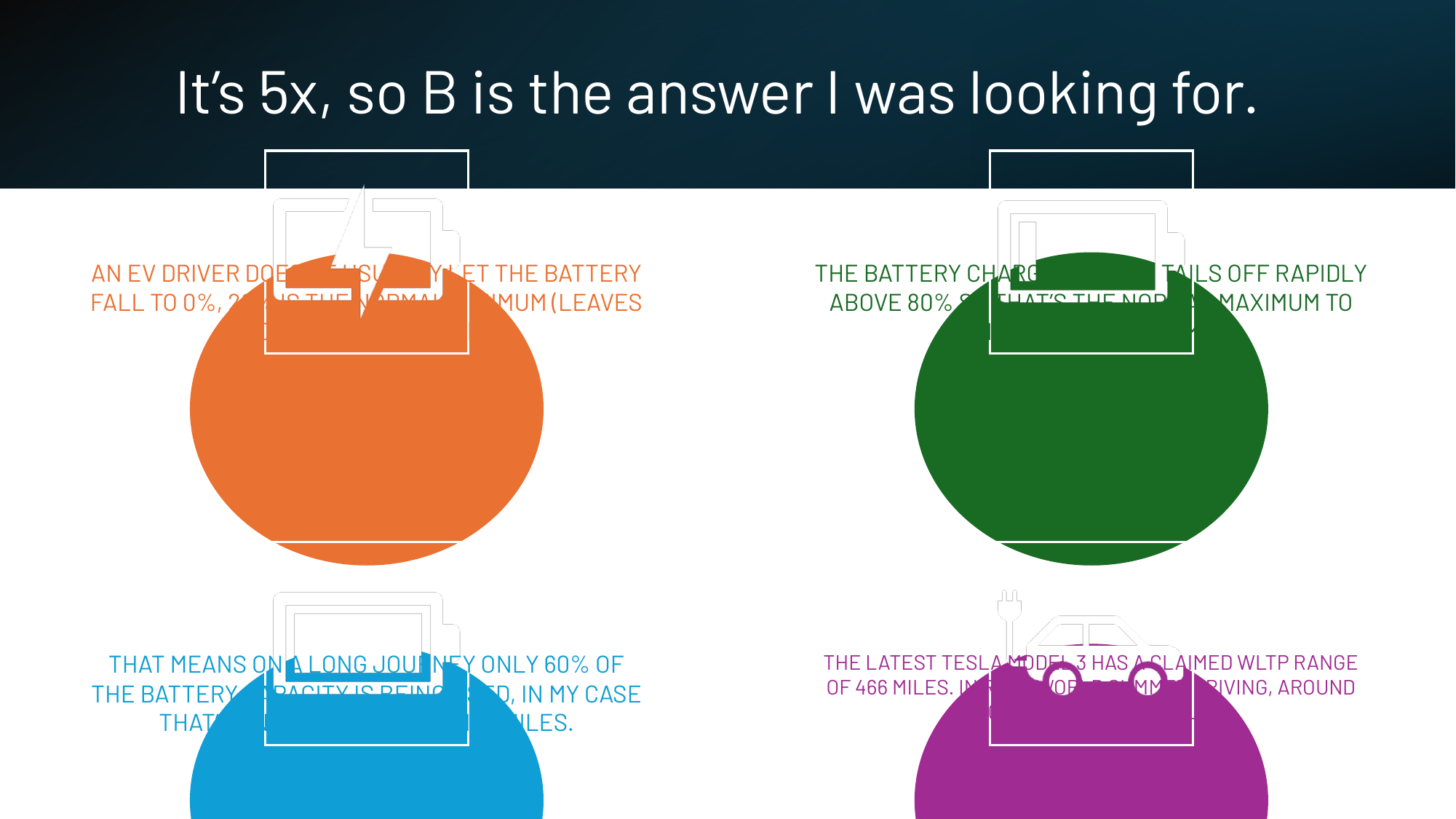

# It’s 5x, so B is the answer I was looking for.
An EV driver doesn’t usually let the battery fall to 0%, 20% is the normal minimum (leaves 50 miles in the tank)
The battery charging speed tails off rapidly above 80% so that’s the normal maximum to minimise journey times
That means on a long journey only 60% of the battery capacity is being used, in my case that’s enough for about 150 miles.
The latest Tesla Model 3 has a claimed WLTP range of 466 miles. In real world summer driving, around 400 miles is more likely.